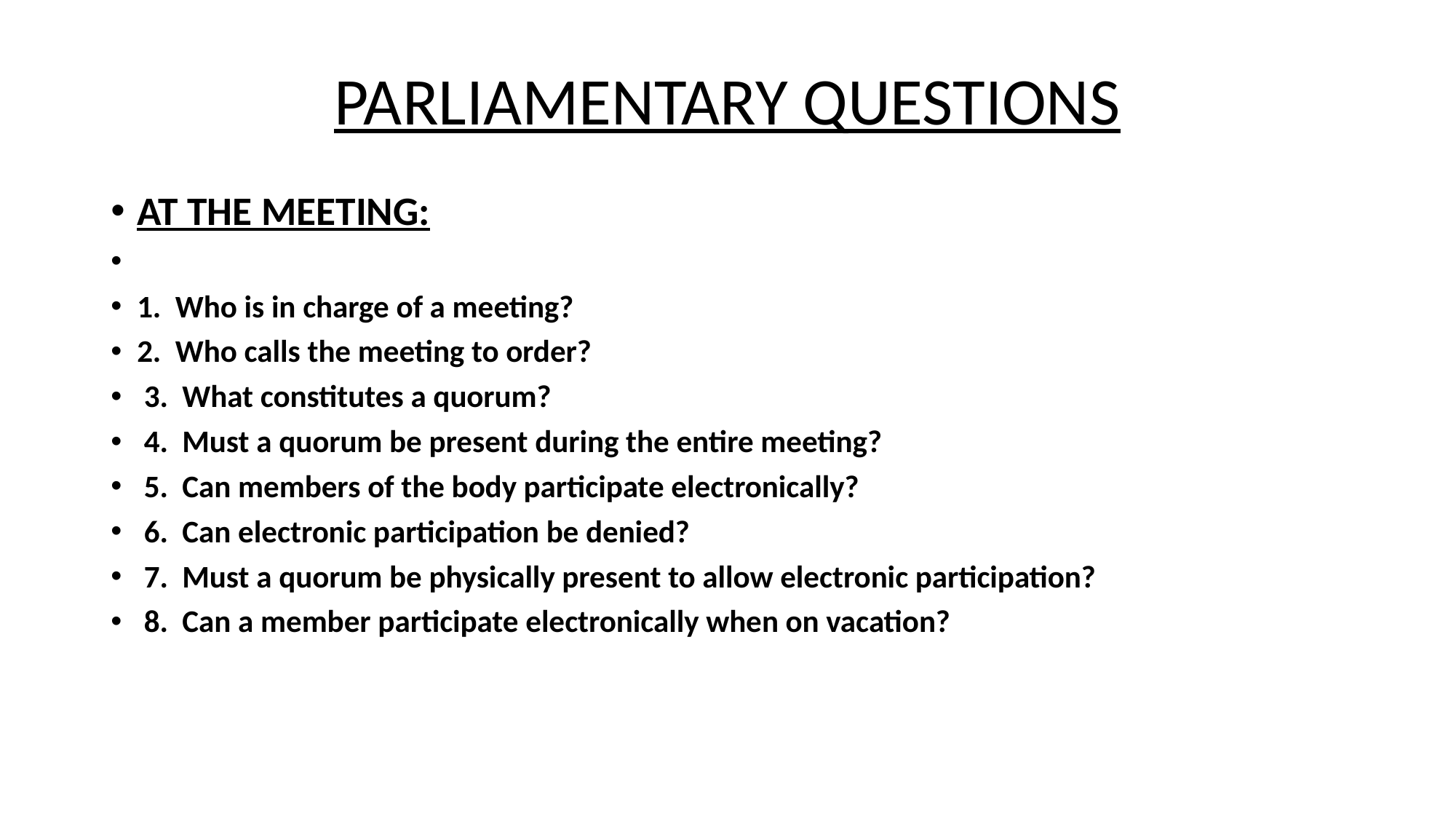

# PARLIAMENTARY QUESTIONS
AT THE MEETING:

1.  Who is in charge of a meeting?
2.  Who calls the meeting to order?
 3.  What constitutes a quorum?
 4.  Must a quorum be present during the entire meeting?
 5.  Can members of the body participate electronically?
 6.  Can electronic participation be denied?
 7.  Must a quorum be physically present to allow electronic participation?
 8.  Can a member participate electronically when on vacation?